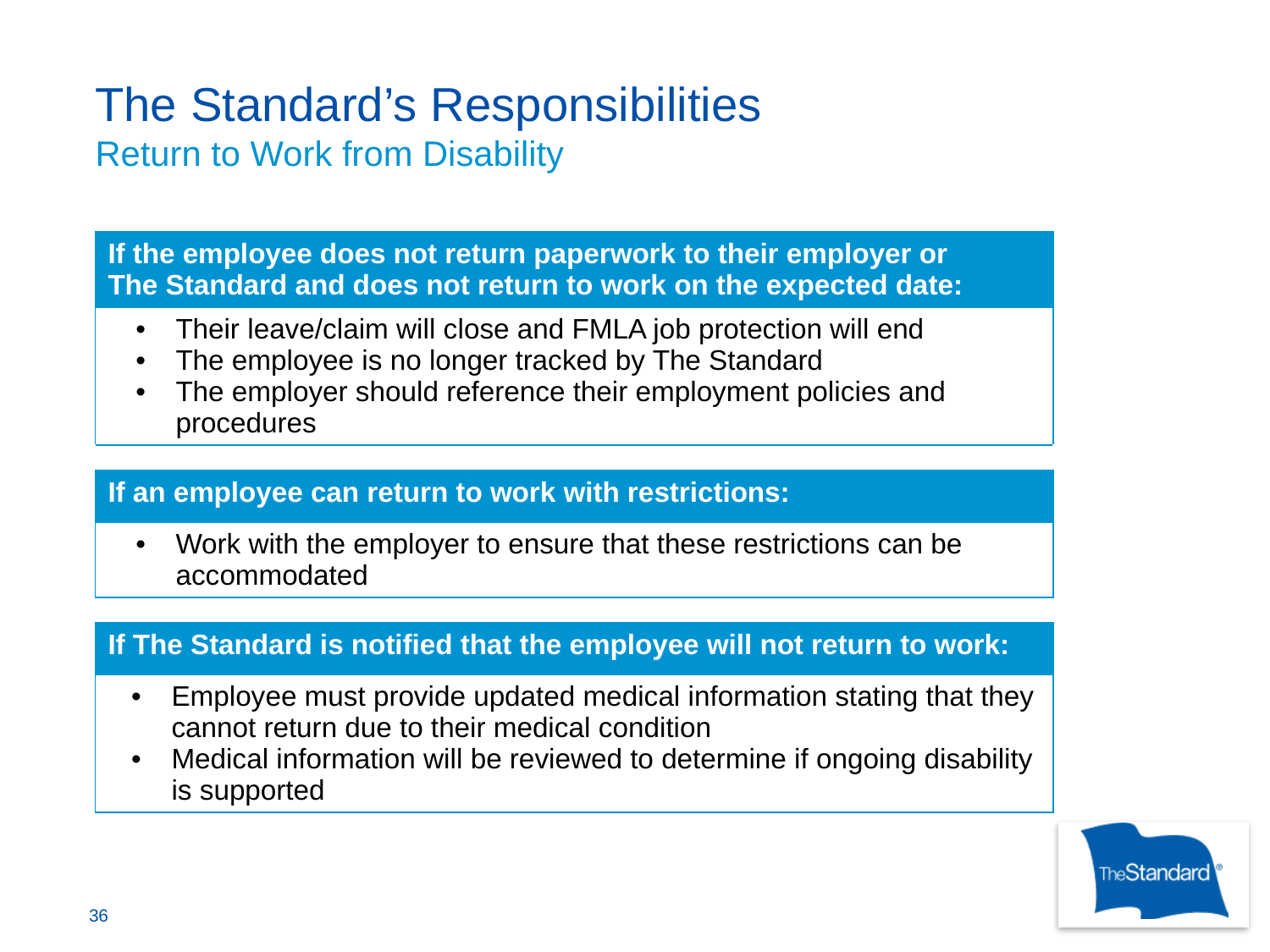

# The Standard’s Responsibilities Return to Work from Disability
| If the employee does not return paperwork to their employer or The Standard and does not return to work on the expected date: |
| --- |
| Their leave/claim will close and FMLA job protection will end The employee is no longer tracked by The Standard The employer should reference their employment policies and procedures |
|  |
| If an employee can return to work with restrictions: |
| Work with the employer to ensure that these restrictions can be accommodated |
|  |
| If The Standard is notified that the employee will not return to work: |
| Employee must provide updated medical information stating that they cannot return due to their medical condition Medical information will be reviewed to determine if ongoing disability is supported |
36